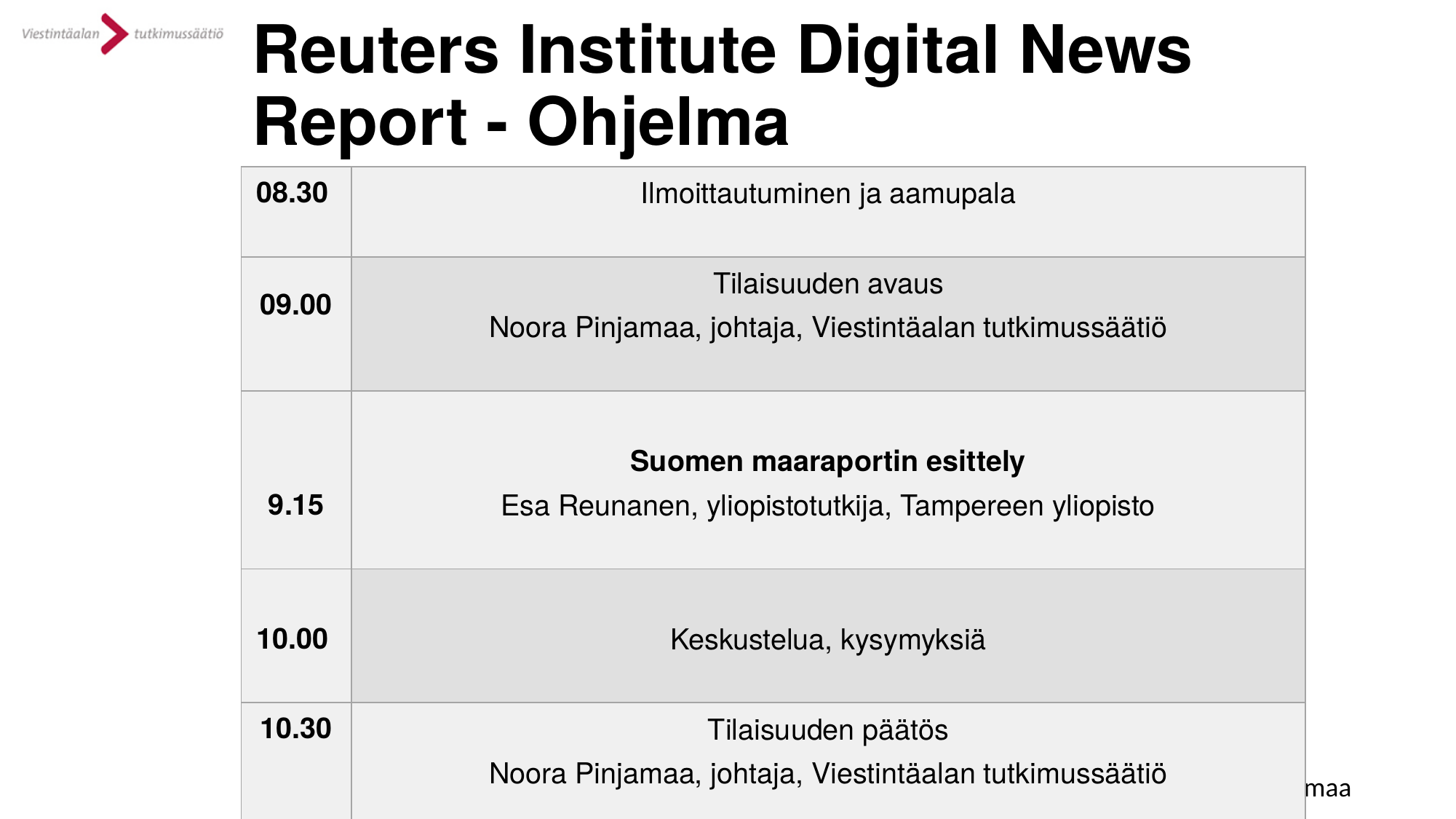

# Reuters Institute Digital News Report - Ohjelma
| 08.30 | Ilmoittautuminen ja aamupala |
| --- | --- |
| 09.00 | Tilaisuuden avaus Noora Pinjamaa, johtaja, Viestintäalan tutkimussäätiö |
| 9.15 | Suomen maaraportin esittely Esa Reunanen, yliopistotutkija, Tampereen yliopisto |
| 10.00 | Keskustelua, kysymyksiä |
| 10.30 | Tilaisuuden päätös Noora Pinjamaa, johtaja, Viestintäalan tutkimussäätiö |